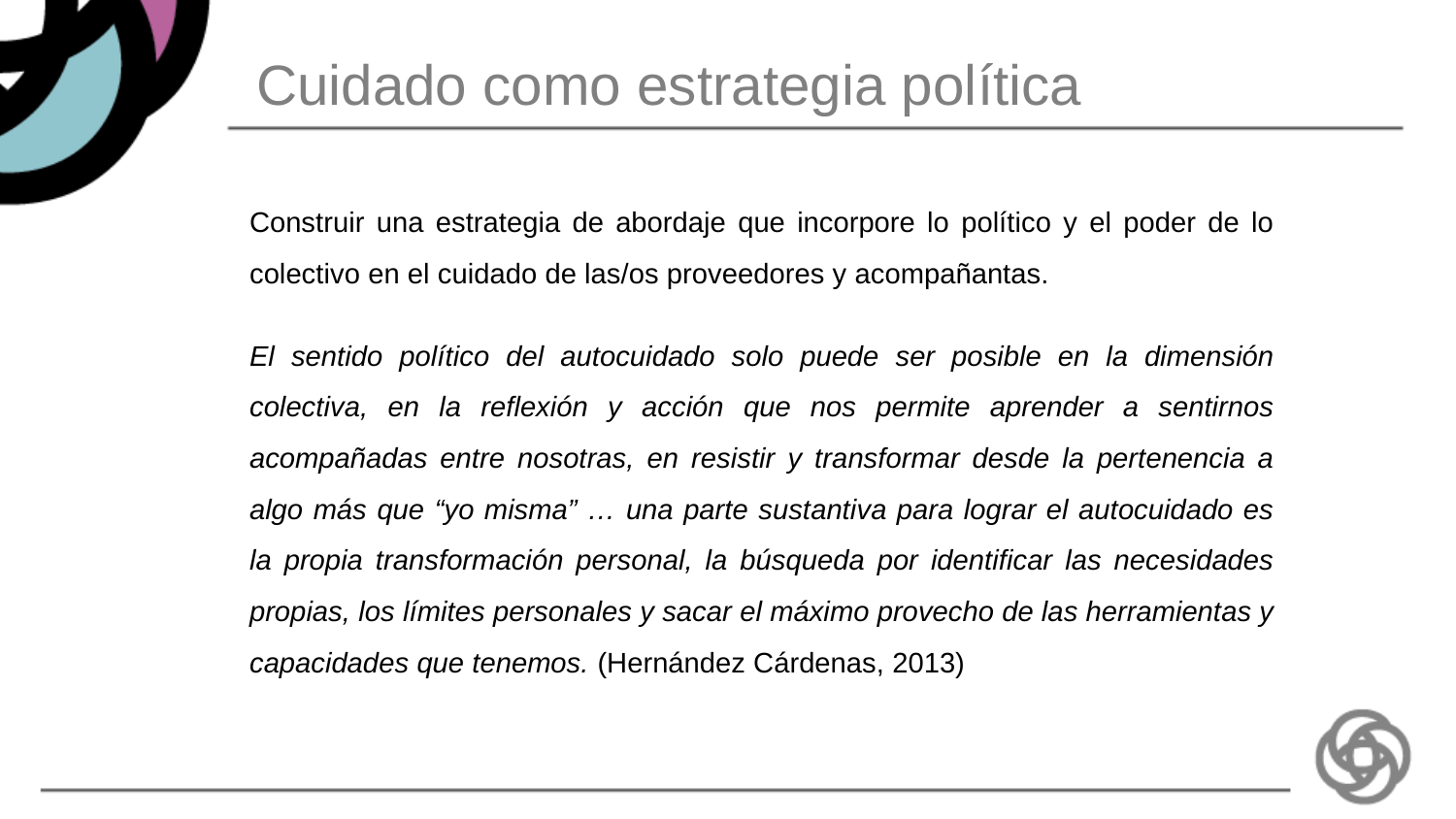

# Cuidado como estrategia política
Construir una estrategia de abordaje que incorpore lo político y el poder de lo colectivo en el cuidado de las/os proveedores y acompañantas.
El sentido político del autocuidado solo puede ser posible en la dimensión colectiva, en la reflexión y acción que nos permite aprender a sentirnos acompañadas entre nosotras, en resistir y transformar desde la pertenencia a algo más que “yo misma” … una parte sustantiva para lograr el autocuidado es la propia transformación personal, la búsqueda por identificar las necesidades propias, los límites personales y sacar el máximo provecho de las herramientas y capacidades que tenemos. (Hernández Cárdenas, 2013)